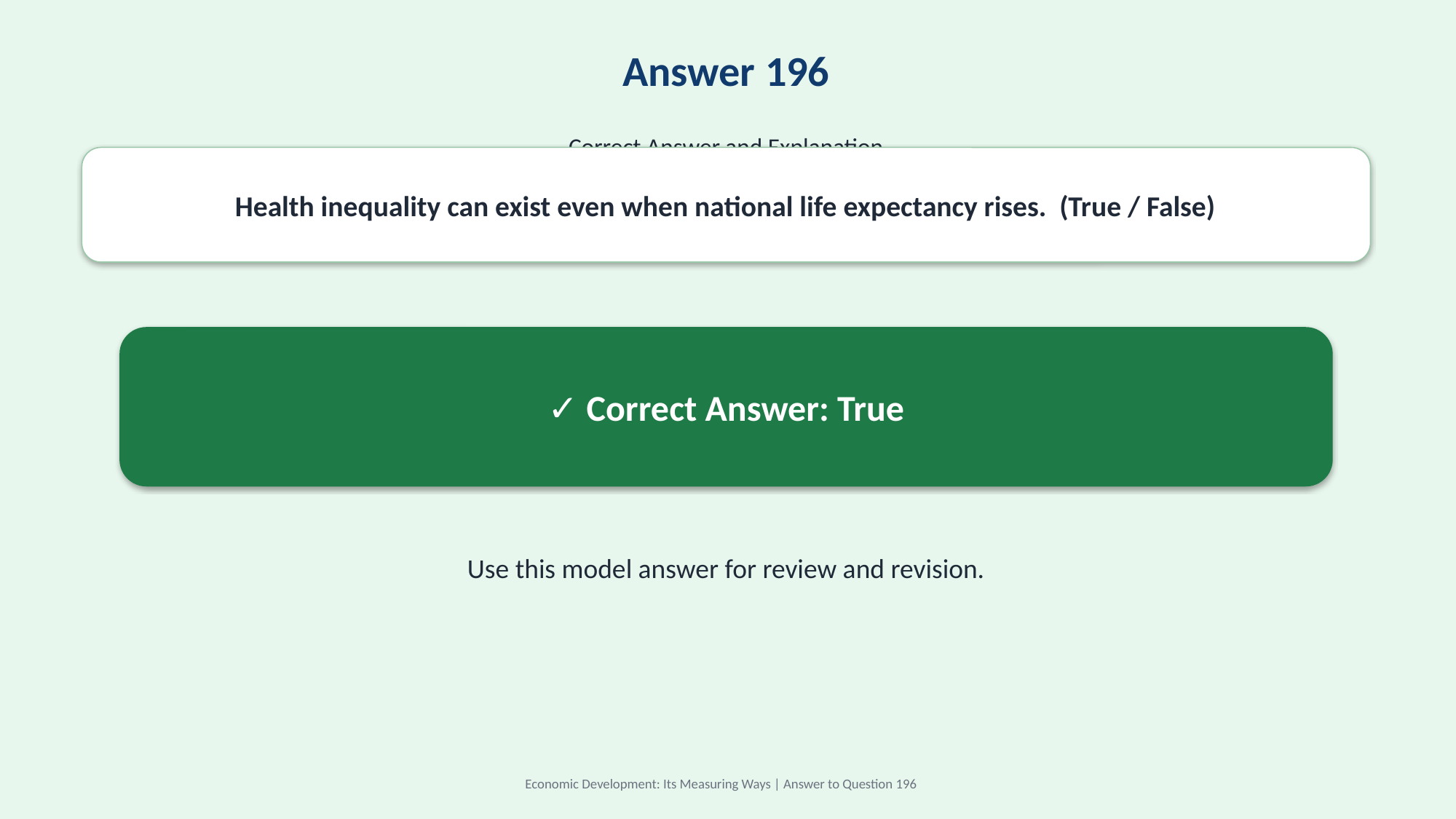

Answer 196
Correct Answer and Explanation
Health inequality can exist even when national life expectancy rises.  (True / False)
✓ Correct Answer: True
Use this model answer for review and revision.
Economic Development: Its Measuring Ways | Answer to Question 196